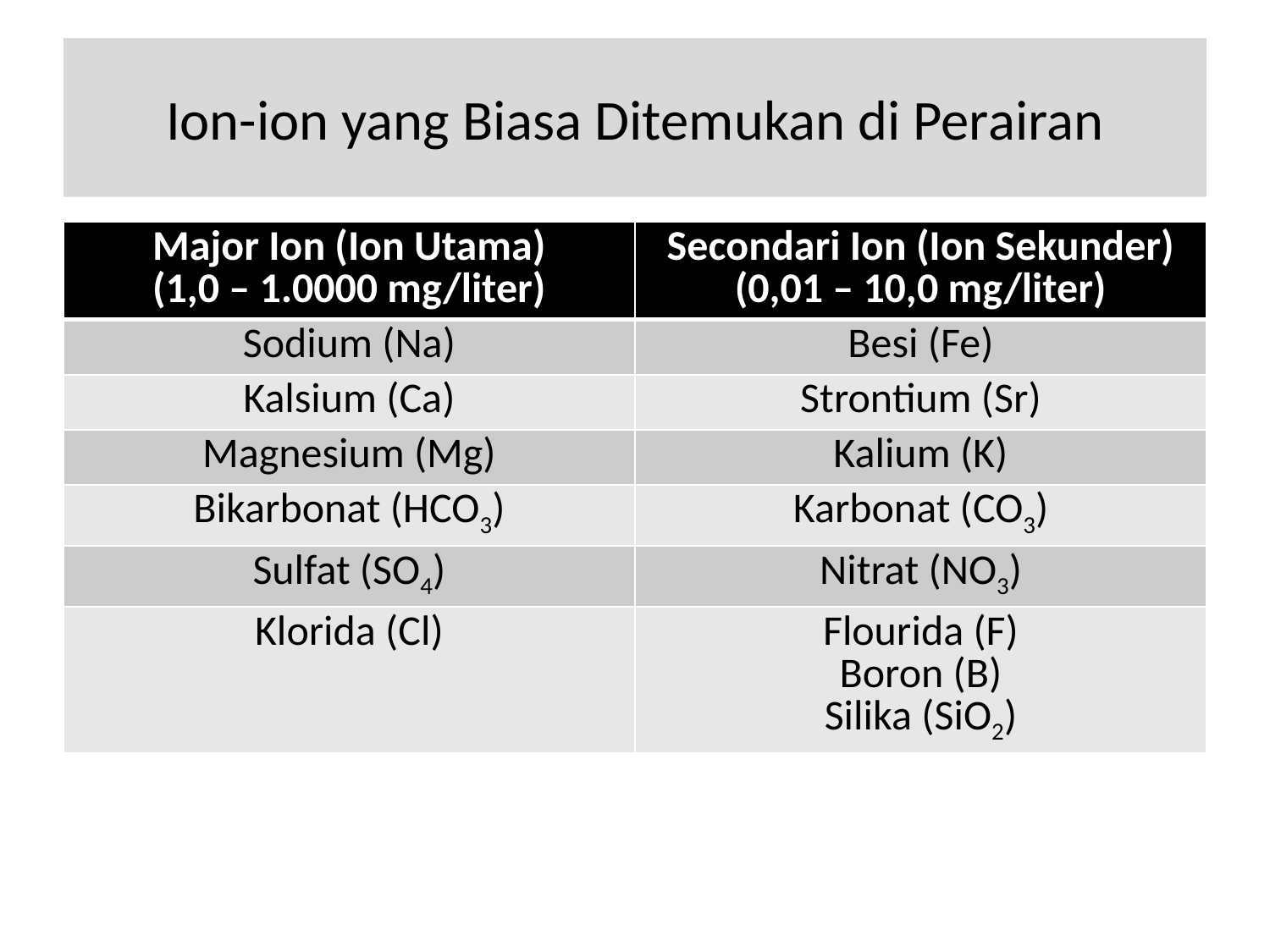

# Ion-ion yang Biasa Ditemukan di Perairan
| Major Ion (Ion Utama) (1,0 – 1.0000 mg/liter) | Secondari Ion (Ion Sekunder) (0,01 – 10,0 mg/liter) |
| --- | --- |
| Sodium (Na) | Besi (Fe) |
| Kalsium (Ca) | Strontium (Sr) |
| Magnesium (Mg) | Kalium (K) |
| Bikarbonat (HCO3) | Karbonat (CO3) |
| Sulfat (SO4) | Nitrat (NO3) |
| Klorida (Cl) | Flourida (F) Boron (B) Silika (SiO2) |